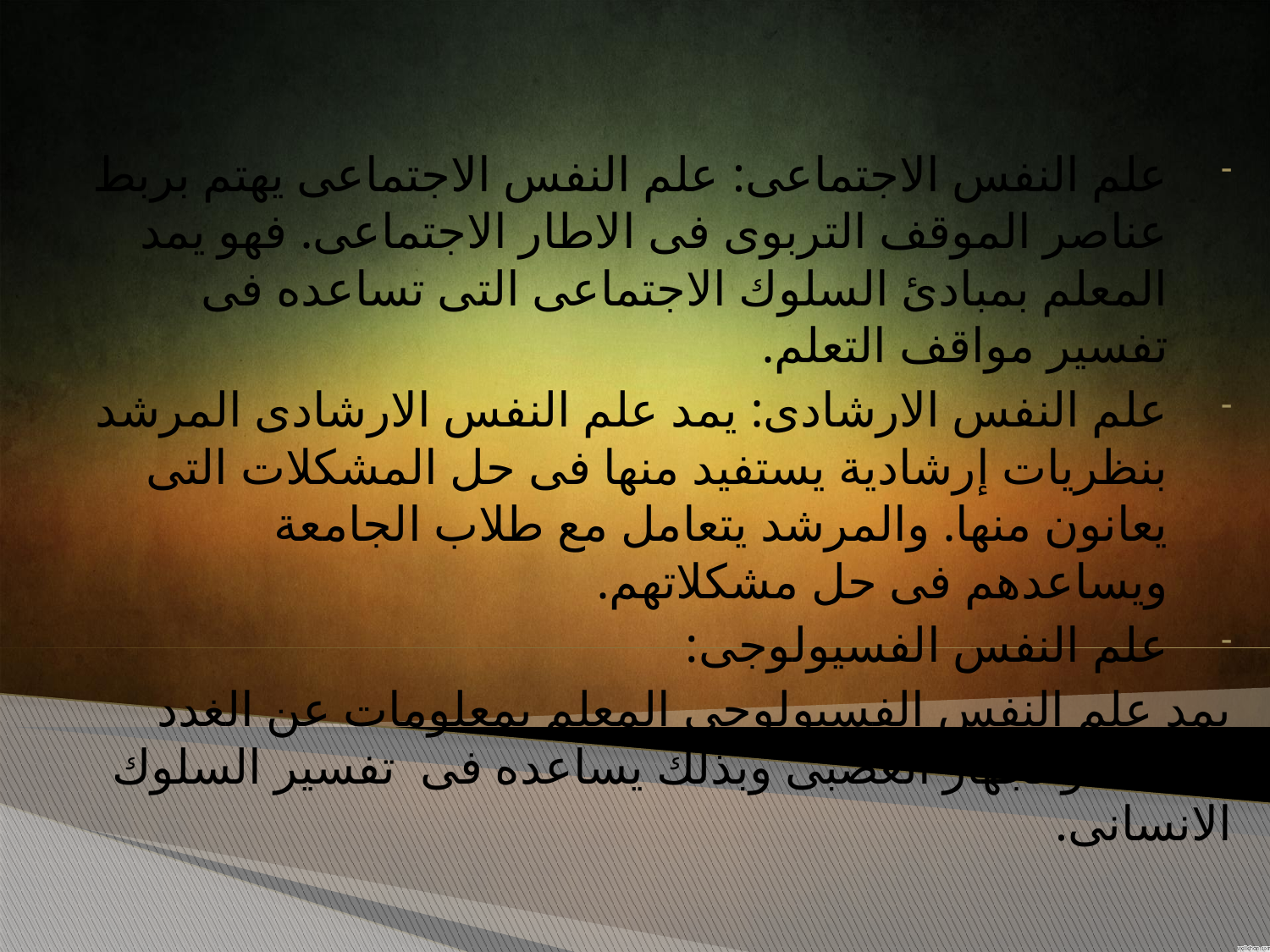

علم النفس الاجتماعى: علم النفس الاجتماعى يهتم بربط عناصر الموقف التربوى فى الاطار الاجتماعى. فهو يمد المعلم بمبادئ السلوك الاجتماعى التى تساعده فى تفسير مواقف التعلم.
علم النفس الارشادى: يمد علم النفس الارشادى المرشد بنظريات إرشادية يستفيد منها فى حل المشكلات التى يعانون منها. والمرشد يتعامل مع طلاب الجامعة ويساعدهم فى حل مشكلاتهم.
علم النفس الفسيولوجى:
يمد علم النفس الفسيولوجى المعلم بمعلومات عن الغدد الصماء والجهاز العصبى وبذلك يساعده فى  تفسير السلوك الانسانى.